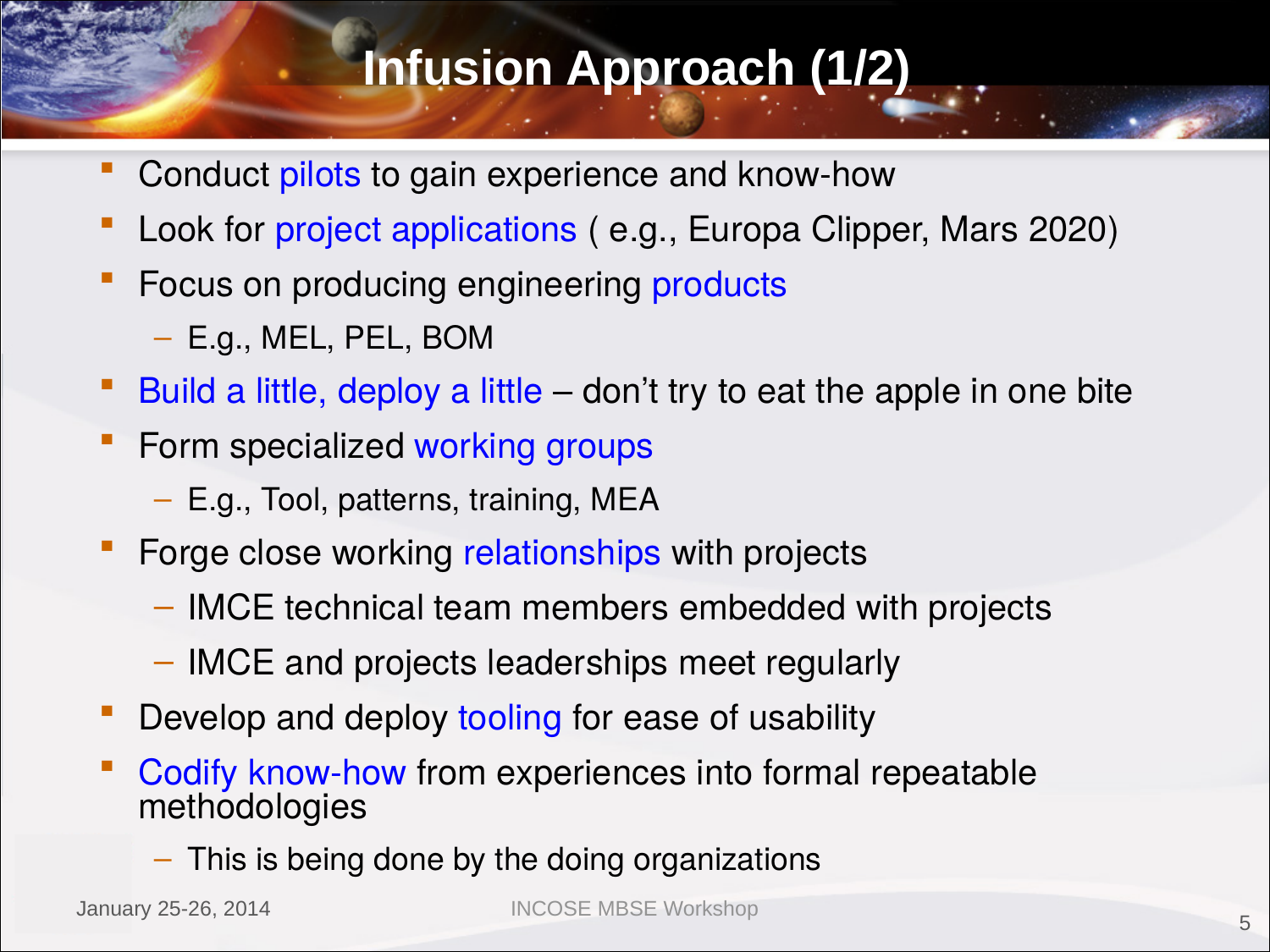

# Infusion Approach (1/2)
Conduct pilots to gain experience and know-how
Look for project applications ( e.g., Europa Clipper, Mars 2020)
Focus on producing engineering products
E.g., MEL, PEL, BOM
Build a little, deploy a little – don’t try to eat the apple in one bite
Form specialized working groups
E.g., Tool, patterns, training, MEA
Forge close working relationships with projects
IMCE technical team members embedded with projects
IMCE and projects leaderships meet regularly
Develop and deploy tooling for ease of usability
Codify know-how from experiences into formal repeatable methodologies
This is being done by the doing organizations

January 25-26, 2014
INCOSE MBSE Workshop
5